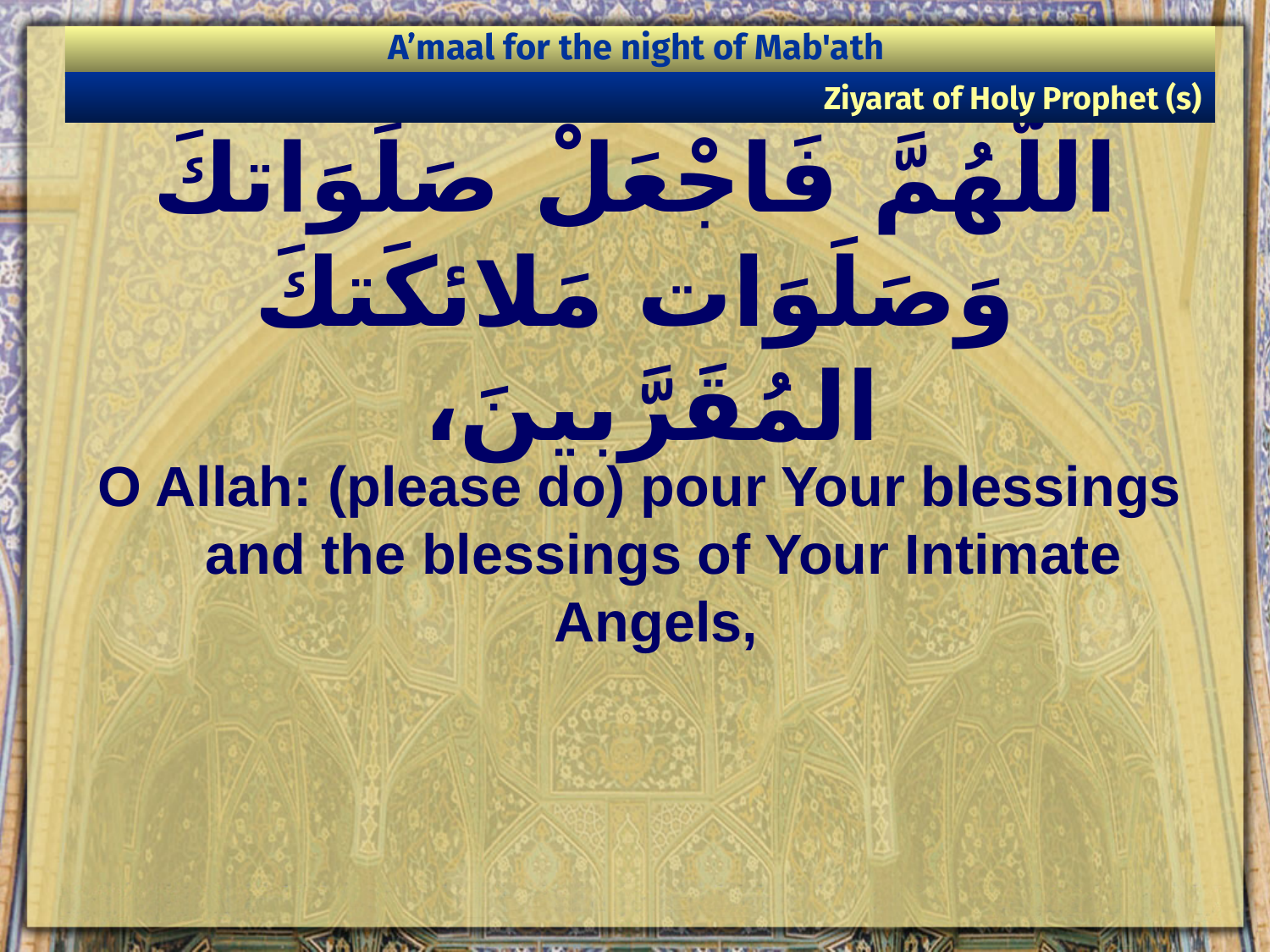

A’maal for the night of Mab'ath
Ziyarat of Holy Prophet (s)
# اللّهُمَّ فَاجْعَلْ صَلَوَاتكَ وَصَلَوَات مَلائكَتكَ المُقَرَّبينَ،
O Allah: (please do) pour Your blessings and the blessings of Your Intimate Angels,